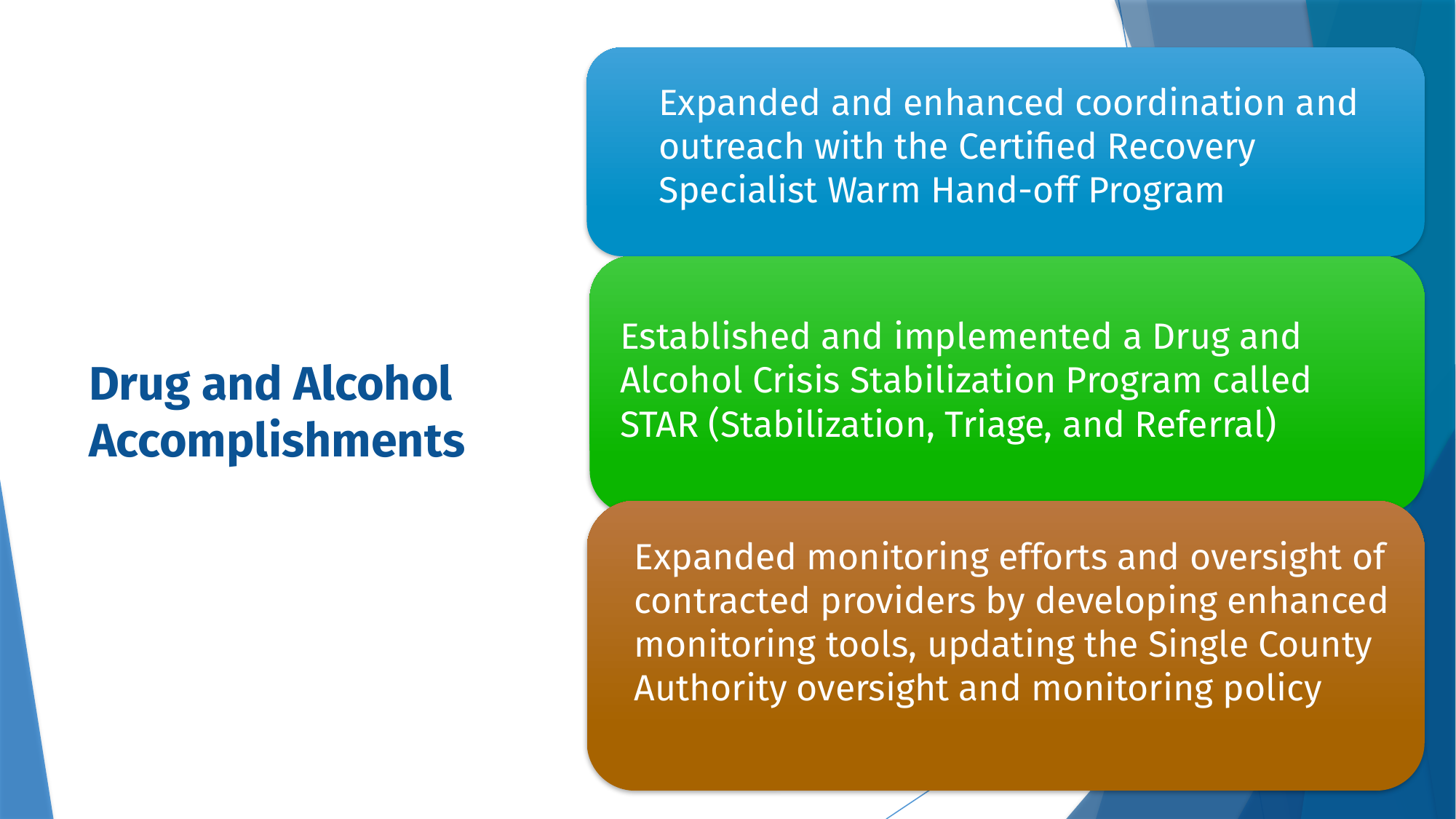

Expanded and enhanced coordination and outreach with the Certified Recovery Specialist Warm Hand-off Program
# Drug and Alcohol Accomplishments
Established and implemented a Drug and Alcohol Crisis Stabilization Program called STAR (Stabilization, Triage, and Referral)
Expanded monitoring efforts and oversight of contracted providers by developing enhanced monitoring tools, updating the Single County Authority oversight and monitoring policy